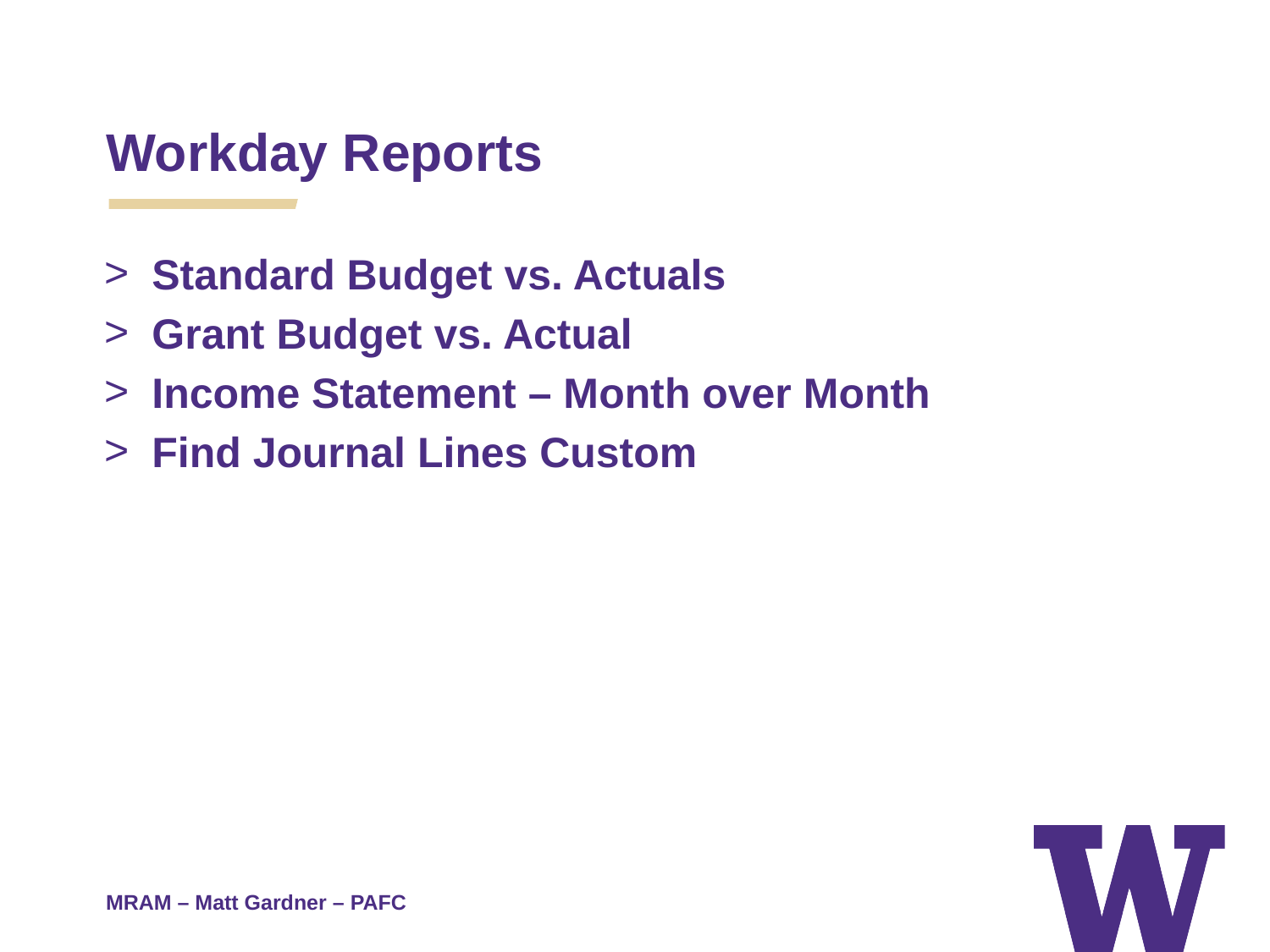

Workday Reports
Standard Budget vs. Actuals
Grant Budget vs. Actual
Income Statement – Month over Month
Find Journal Lines Custom
MRAM – Matt Gardner – PAFC